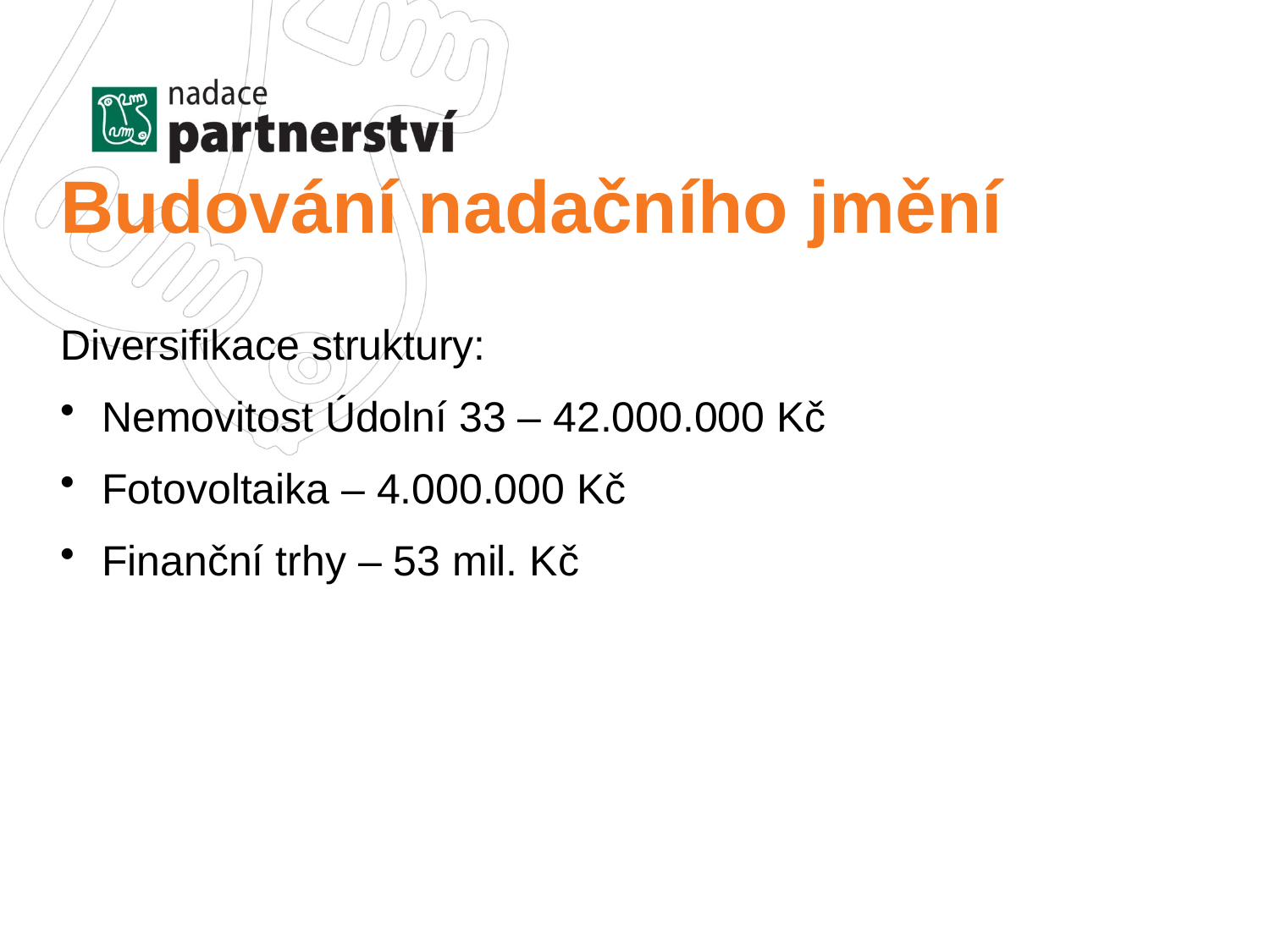

# Budování nadačního jmění
Diversifikace struktury:
 Nemovitost Údolní 33 – 42.000.000 Kč
 Fotovoltaika – 4.000.000 Kč
 Finanční trhy – 53 mil. Kč